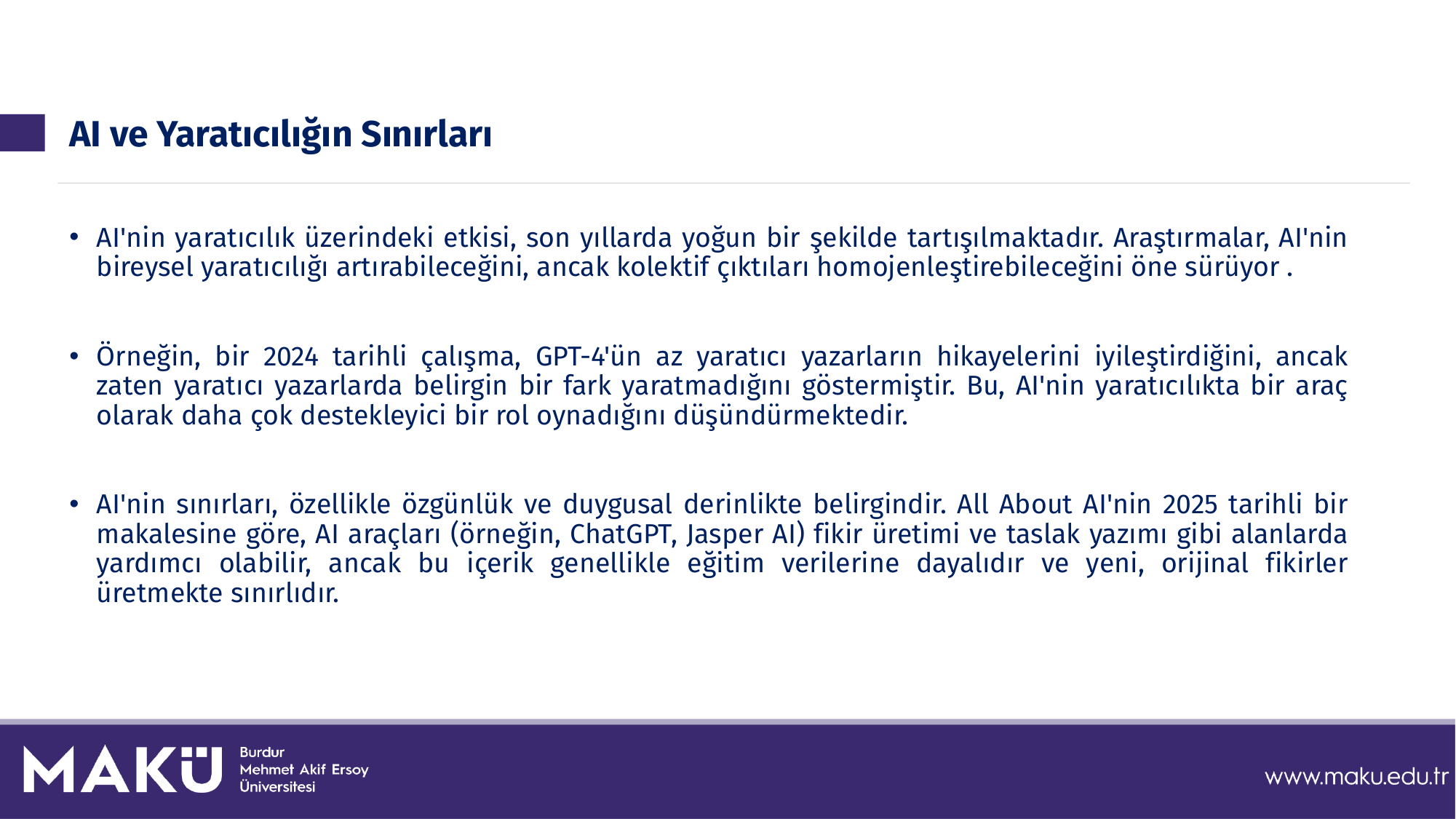

# AI ve Yaratıcılığın Sınırları
AI'nin yaratıcılık üzerindeki etkisi, son yıllarda yoğun bir şekilde tartışılmaktadır. Araştırmalar, AI'nin bireysel yaratıcılığı artırabileceğini, ancak kolektif çıktıları homojenleştirebileceğini öne sürüyor .

Örneğin, bir 2024 tarihli çalışma, GPT-4'ün az yaratıcı yazarların hikayelerini iyileştirdiğini, ancak zaten yaratıcı yazarlarda belirgin bir fark yaratmadığını göstermiştir. Bu, AI'nin yaratıcılıkta bir araç olarak daha çok destekleyici bir rol oynadığını düşündürmektedir.

AI'nin sınırları, özellikle özgünlük ve duygusal derinlikte belirgindir. All About AI'nin 2025 tarihli bir makalesine göre, AI araçları (örneğin, ChatGPT, Jasper AI) fikir üretimi ve taslak yazımı gibi alanlarda yardımcı olabilir, ancak bu içerik genellikle eğitim verilerine dayalıdır ve yeni, orijinal fikirler üretmekte sınırlıdır.